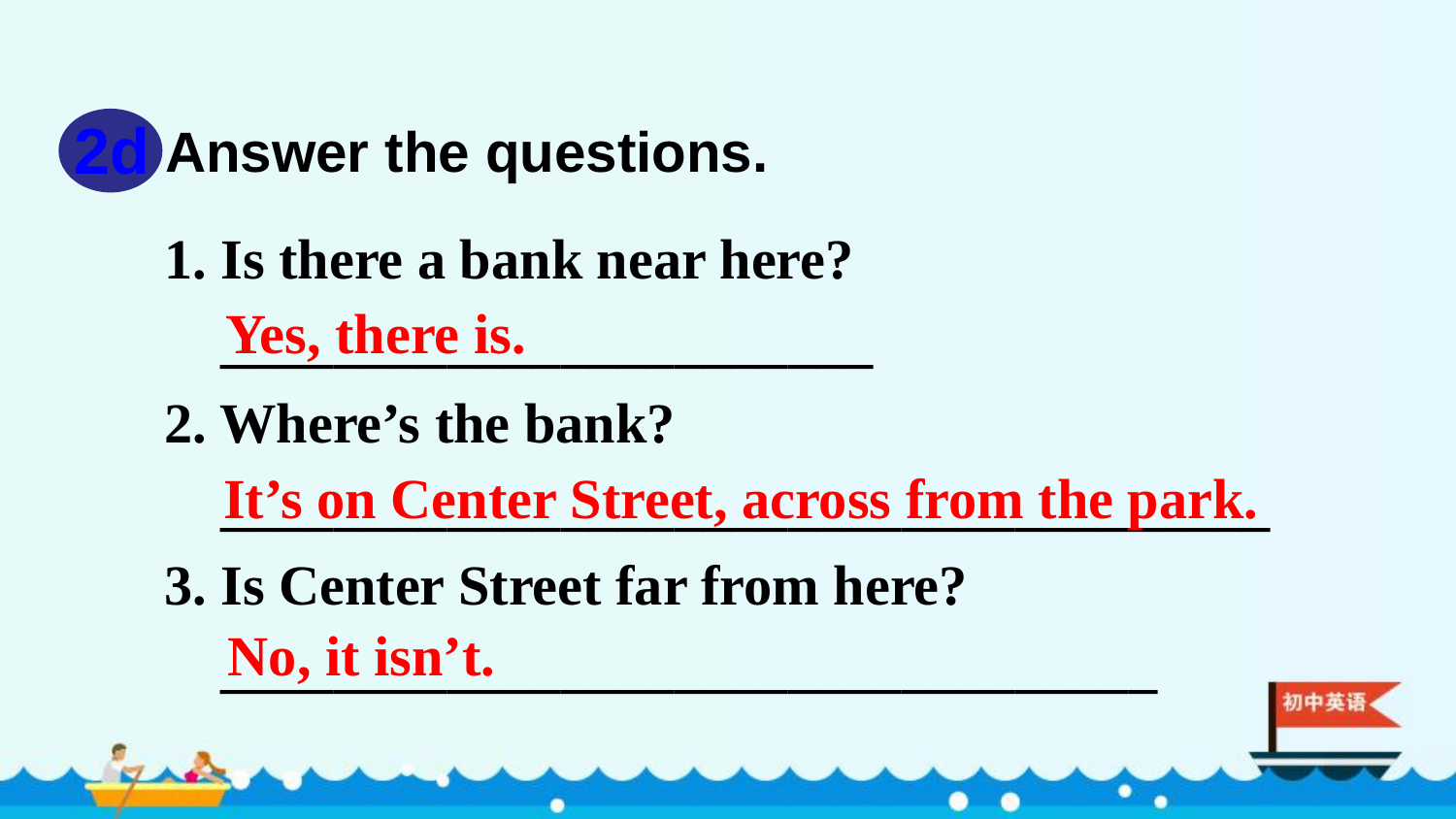

2d

Answer the questions.
1. Is there a bank near here?
    _______________________
2. Where’s the bank?
    _____________________________________
3. Is Center Street far from here?
    _________________________________
Yes, there is.
It’s on Center Street, across from the park.
No, it isn’t.